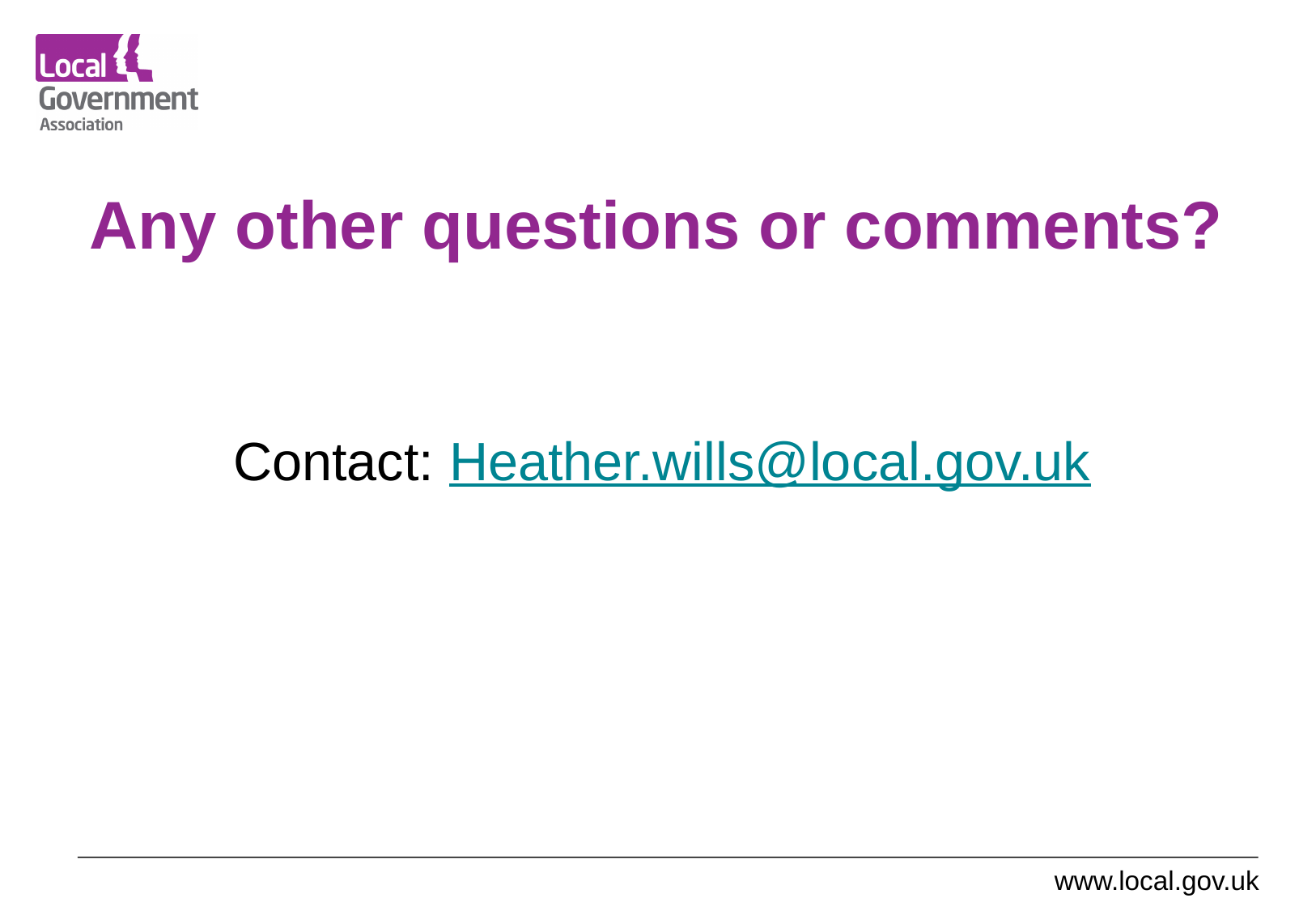

# Any other questions or comments?

Contact: Heather.wills@local.gov.uk